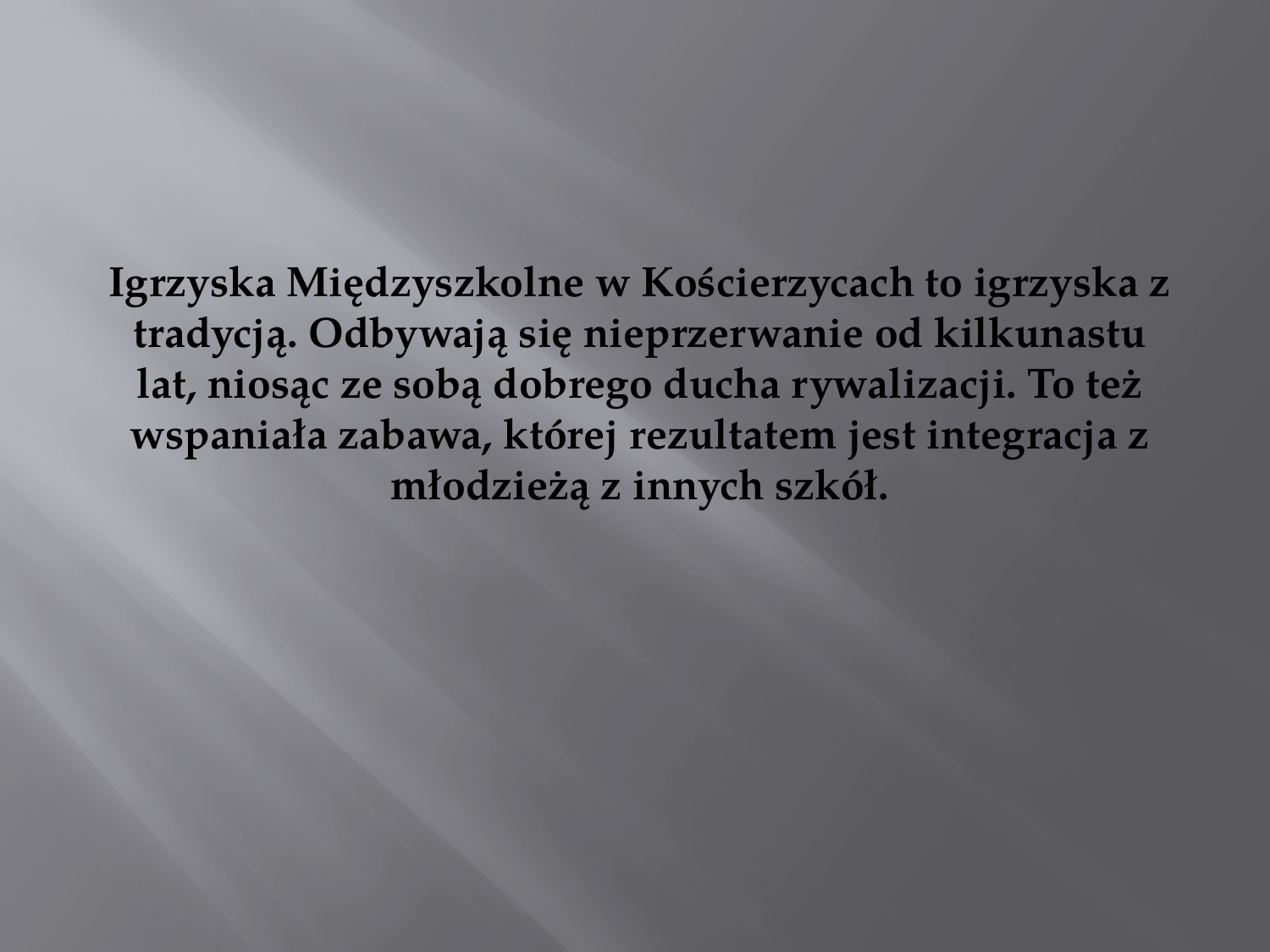

Igrzyska Międzyszkolne w Kościerzycach to igrzyska z tradycją. Odbywają się nieprzerwanie od kilkunastu lat, niosąc ze sobą dobrego ducha rywalizacji. To też wspaniała zabawa, której rezultatem jest integracja z młodzieżą z innych szkół.